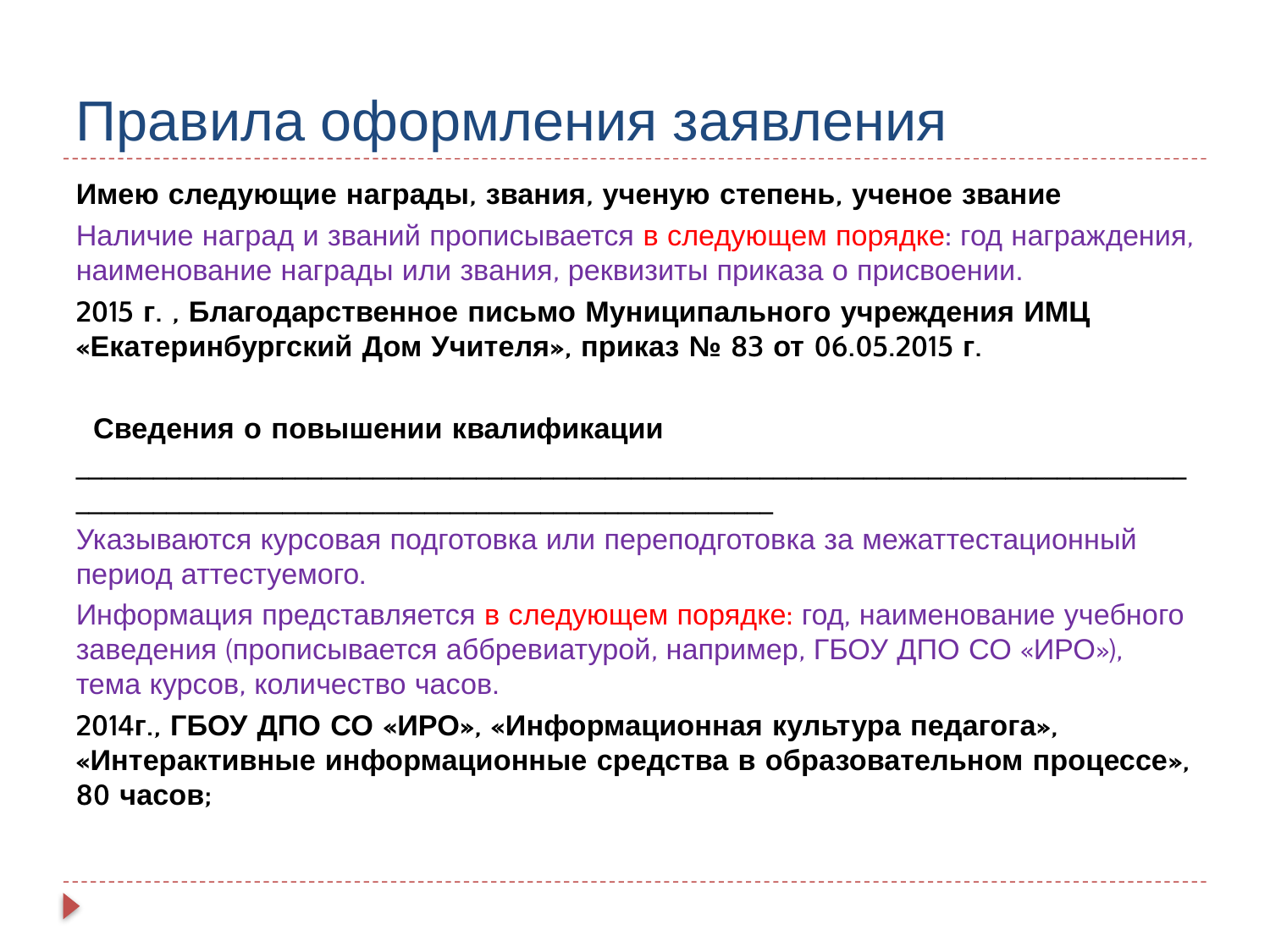

# Правила оформления заявления
Имею следующие награды, звания, ученую степень, ученое звание
Наличие наград и званий прописывается в следующем порядке: год награждения, наименование награды или звания, реквизиты приказа о присвоении.
2015 г. , Благодарственное письмо Муниципального учреждения ИМЦ «Екатеринбургский Дом Учителя», приказ № 83 от 06.05.2015 г.

  Сведения о повышении квалификации ____________________________________________________________________________________________________________________________________________
Указываются курсовая подготовка или переподготовка за межаттестационный период аттестуемого.
Информация представляется в следующем порядке: год, наименование учебного заведения (прописывается аббревиатурой, например, ГБОУ ДПО СО «ИРО»), тема курсов, количество часов.
2014г., ГБОУ ДПО СО «ИРО», «Информационная культура педагога», «Интерактивные информационные средства в образовательном процессе», 80 часов;